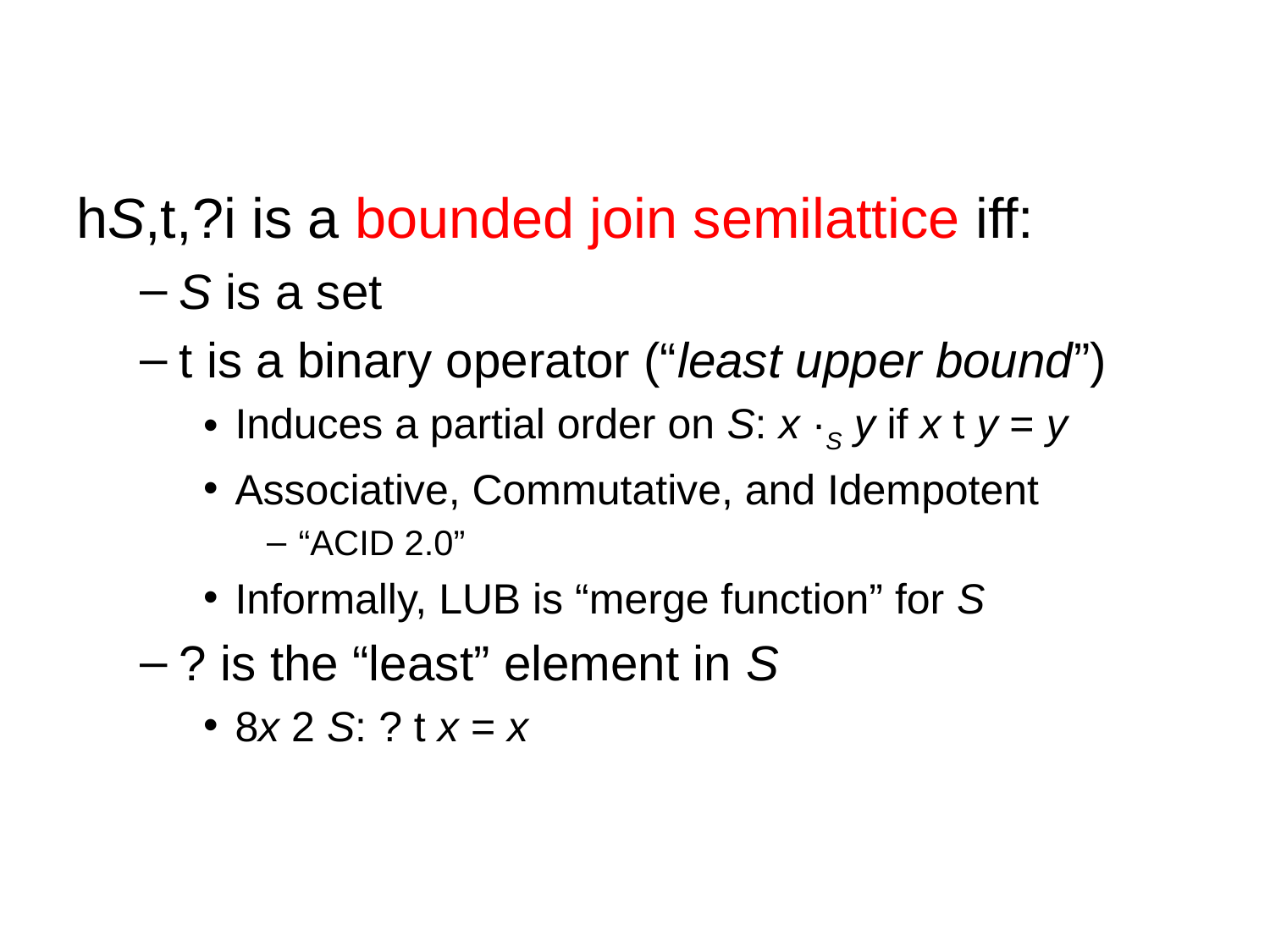

hS,t,?i is a bounded join semilattice iff:
S is a set
t is a binary operator (“least upper bound”)
Induces a partial order on S: x ·S y if x t y = y
Associative, Commutative, and Idempotent
“ACID 2.0”
Informally, LUB is “merge function” for S
? is the “least” element in S
8x 2 S: ? t x = x